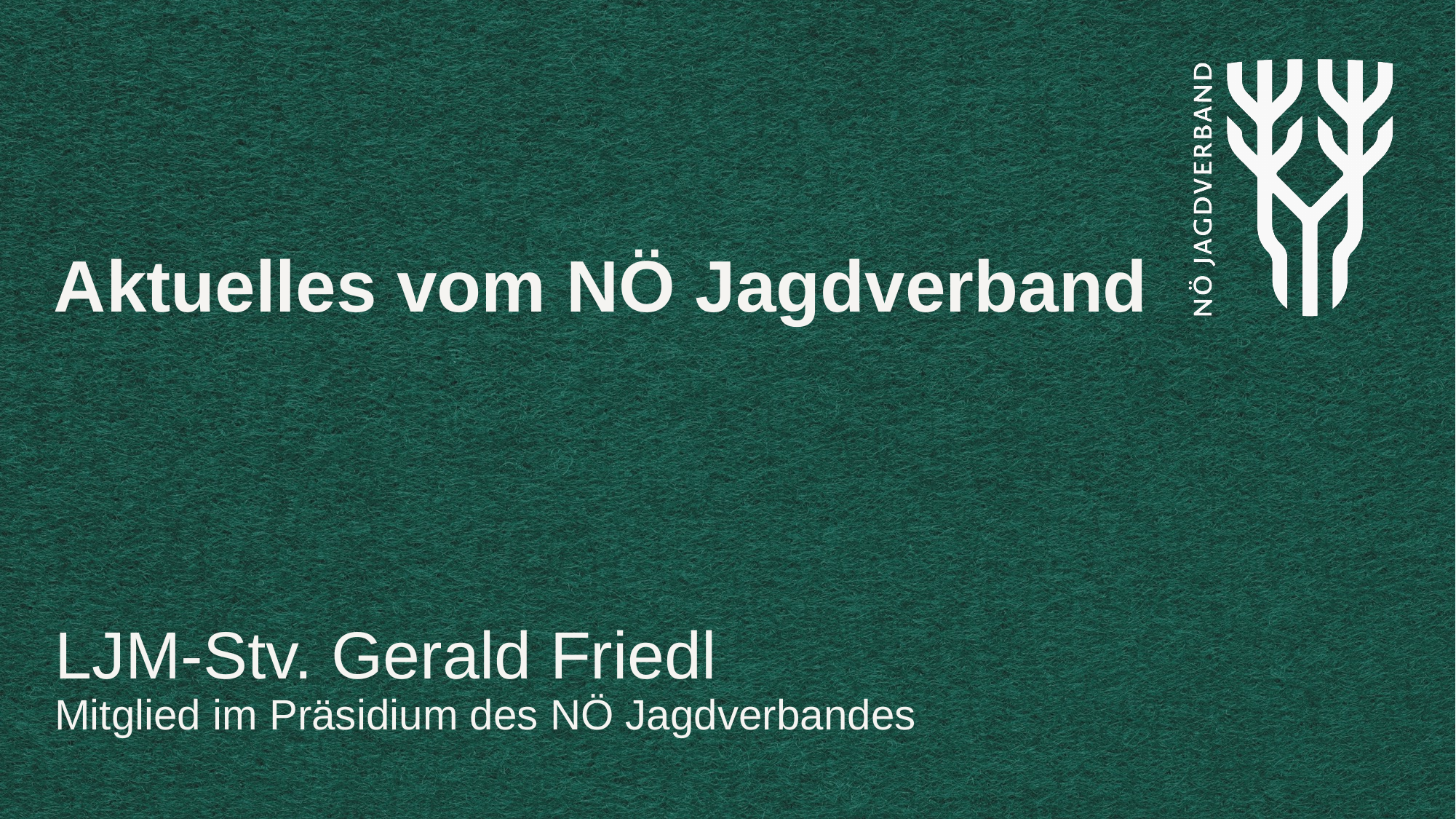

# Aktuelles vom NÖ Jagdverband
LJM-Stv. Gerald Friedl
Mitglied im Präsidium des NÖ Jagdverbandes